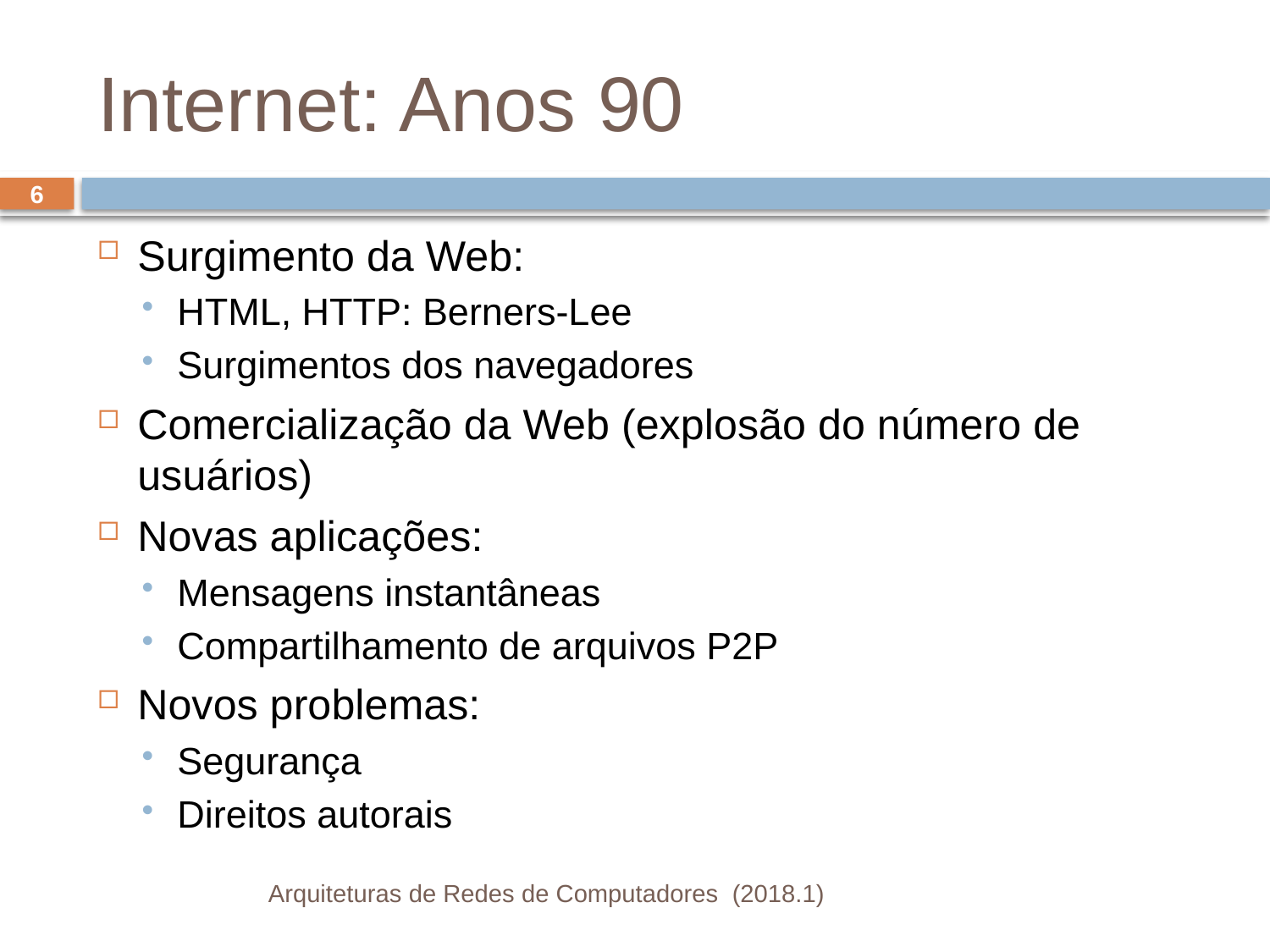

# Internet: Anos 90
6
Surgimento da Web:
HTML, HTTP: Berners-Lee
Surgimentos dos navegadores
Comercialização da Web (explosão do número de usuários)
Novas aplicações:
Mensagens instantâneas
Compartilhamento de arquivos P2P
Novos problemas:
Segurança
Direitos autorais
Arquiteturas de Redes de Computadores  (2018.1)